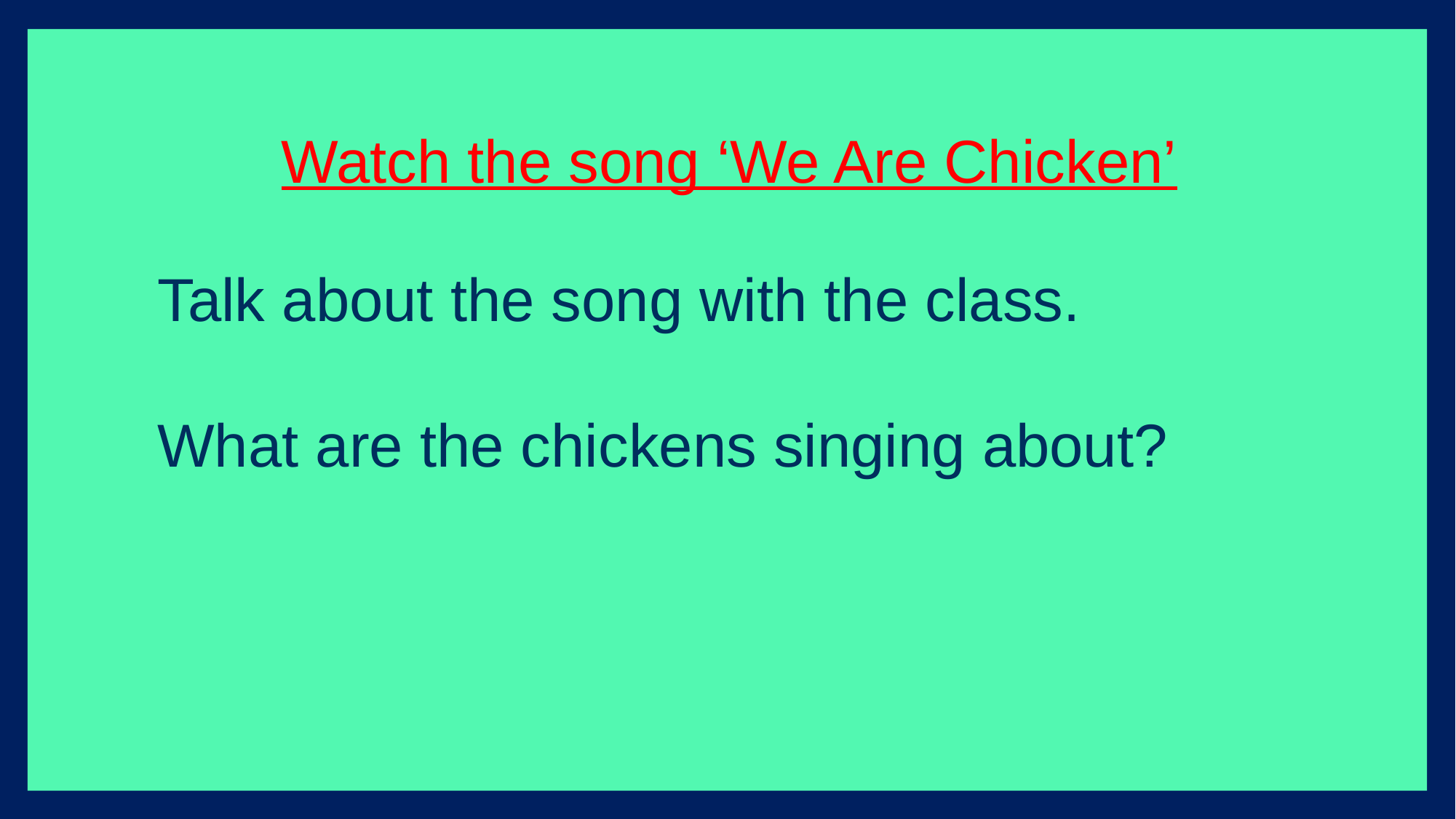

Watch the song ‘We Are Chicken’

Talk about the song with the class.
What are the chickens singing about?